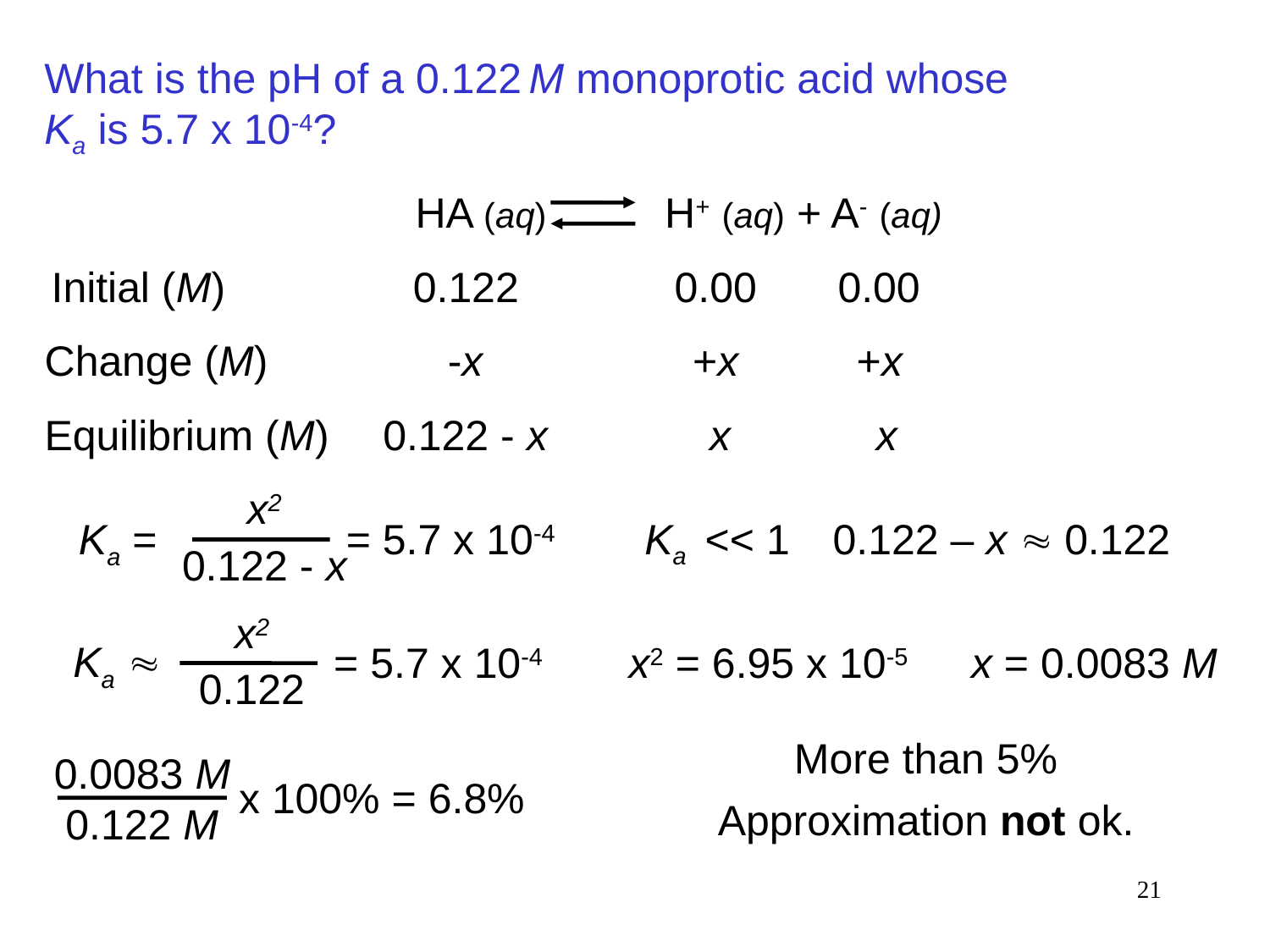

What is the pH of a 0.122 M monoprotic acid whose
Ka is 5.7 x 10-4?
HA (aq)          H+ (aq) + A- (aq)

Initial (M)
0.122
0.00
0.00
Change (M)
-x
+x
+x
Equilibrium (M)
0.122 - x
x
x
x2
Ka =
0.122 - x

= 5.7 x 10-4
Ka  << 1
0.122 – x ≈ 0.122
x2
 Ka ≈
0.122

= 5.7 x 10-4
x2 = 6.95 x 10-5
x = 0.0083 M
More than 5%
Approximation not ok.
0.0083 M
0.122 M

x 100% = 6.8%
21